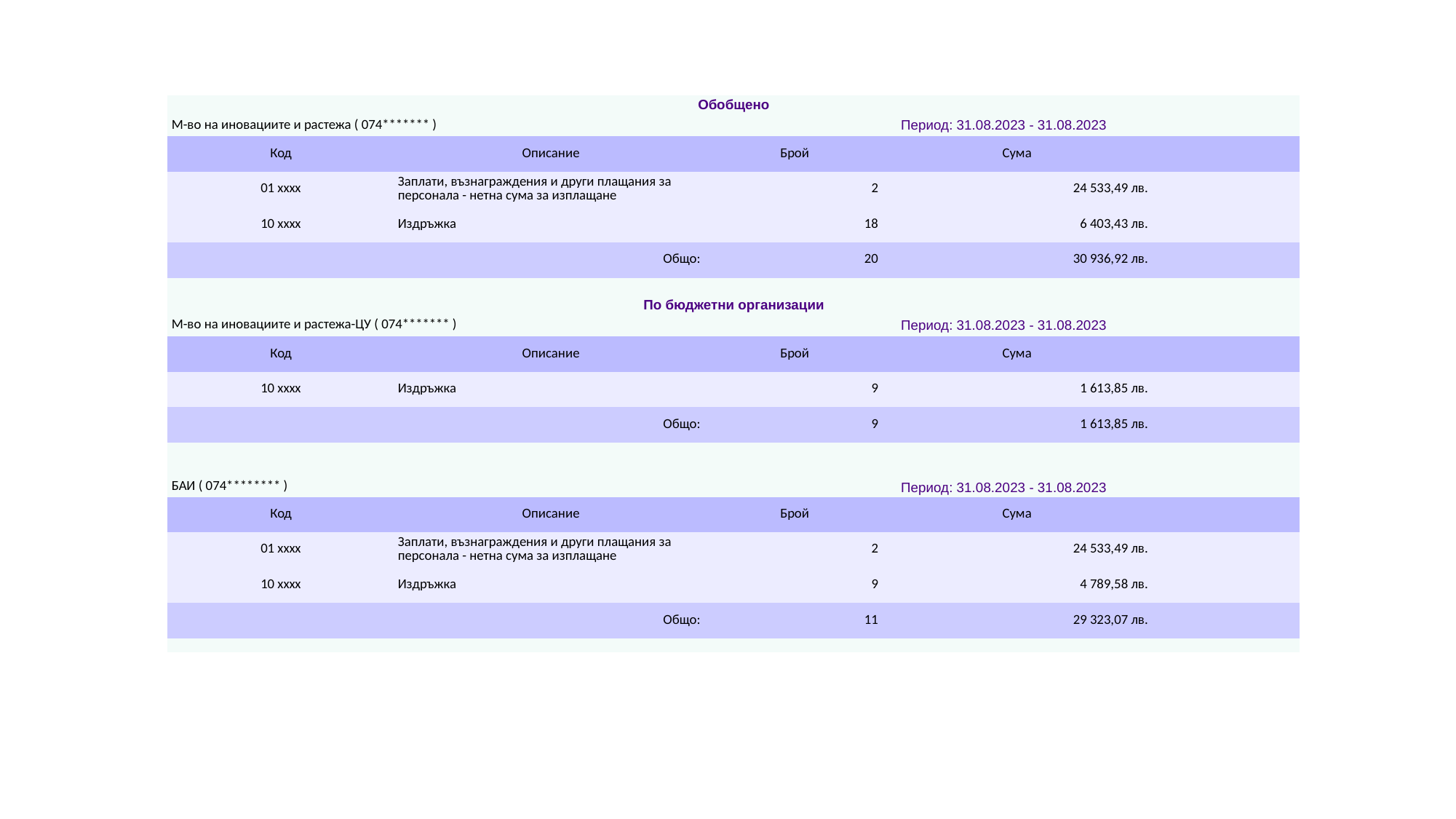

| Обобщено |  |  |  |  |
| --- | --- | --- | --- | --- |
| М-во на иновациите и растежа ( 074\*\*\*\*\*\*\* ) |  | Период: 31.08.2023 - 31.08.2023 |  |  |
| Код | Описание | Брой | Сума |  |
| 01 xxxx | Заплати, възнаграждения и други плащания за персонала - нетна сума за изплащане | 2 | 24 533,49 лв. |  |
| 10 xxxx | Издръжка | 18 | 6 403,43 лв. |  |
| Общо: |  | 20 | 30 936,92 лв. |  |
|  |  |  |  |  |
| По бюджетни организации |  |  |  |  |
| М-во на иновациите и растежа-ЦУ ( 074\*\*\*\*\*\*\* ) |  | Период: 31.08.2023 - 31.08.2023 |  |  |
| Код | Описание | Брой | Сума |  |
| 10 xxxx | Издръжка | 9 | 1 613,85 лв. |  |
| Общо: |  | 9 | 1 613,85 лв. |  |
|  |  |  |  |  |
|  |  |  |  |  |
| БАИ ( 074\*\*\*\*\*\*\*\* ) |  | Период: 31.08.2023 - 31.08.2023 |  |  |
| Код | Описание | Брой | Сума |  |
| 01 xxxx | Заплати, възнаграждения и други плащания за персонала - нетна сума за изплащане | 2 | 24 533,49 лв. |  |
| 10 xxxx | Издръжка | 9 | 4 789,58 лв. |  |
| Общо: |  | 11 | 29 323,07 лв. |  |
|  |  |  |  |  |
#